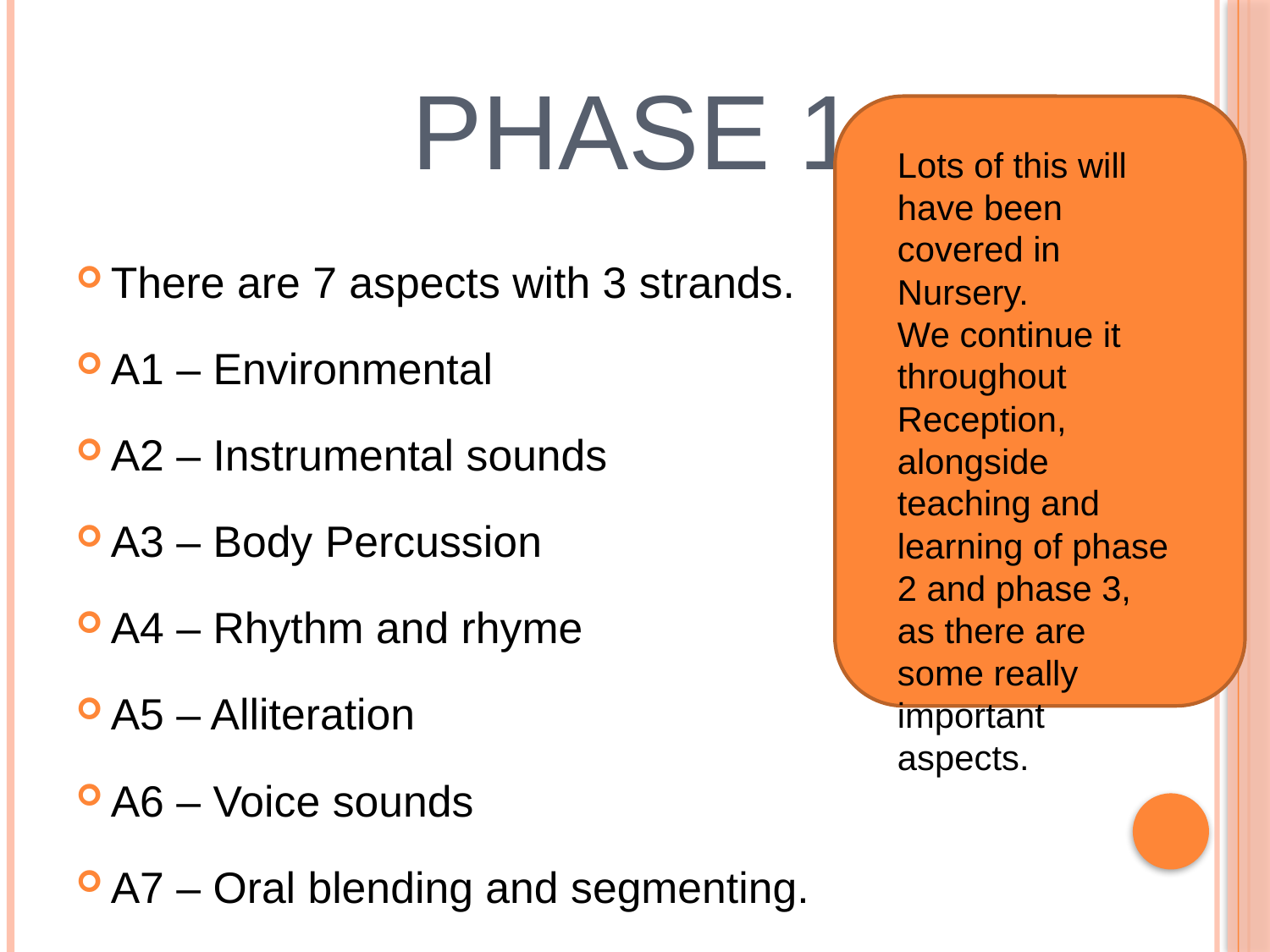

# Phase 1

Lots of this will have been covered in Nursery.
We continue it throughout Reception, alongside teaching and learning of phase 2 and phase 3, as there are some really important aspects.
There are 7 aspects with 3 strands.
A1 – Environmental
A2 – Instrumental sounds
A3 – Body Percussion
A4 – Rhythm and rhyme
A5 – Alliteration
A6 – Voice sounds
A7 – Oral blending and segmenting.